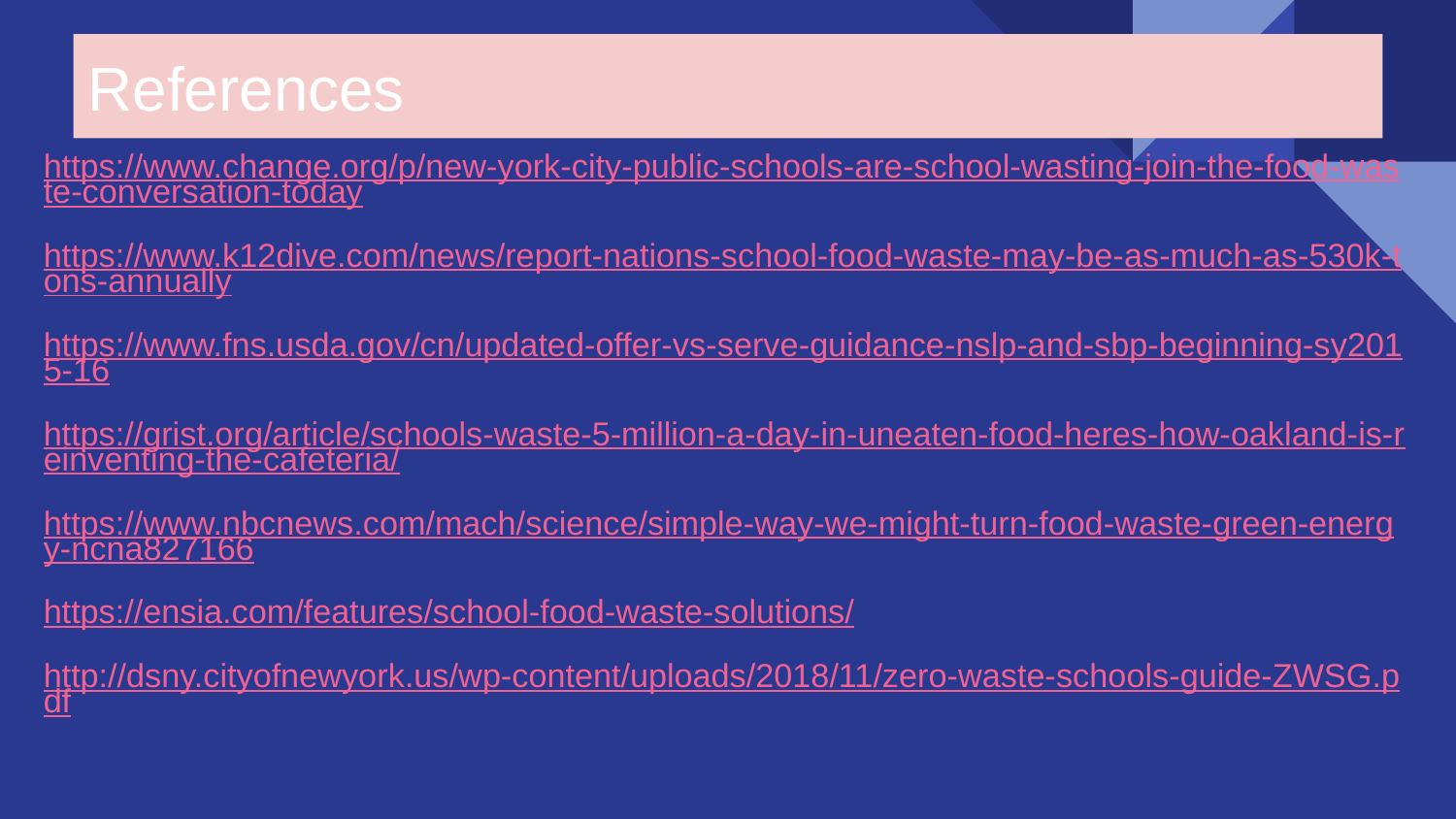

# References
https://www.change.org/p/new-york-city-public-schools-are-school-wasting-join-the-food-waste-conversation-today

https://www.k12dive.com/news/report-nations-school-food-waste-may-be-as-much-as-530k-tons-annually

https://www.fns.usda.gov/cn/updated-offer-vs-serve-guidance-nslp-and-sbp-beginning-sy2015-16

https://grist.org/article/schools-waste-5-million-a-day-in-uneaten-food-heres-how-oakland-is-reinventing-the-cafeteria/

https://www.nbcnews.com/mach/science/simple-way-we-might-turn-food-waste-green-energy-ncna827166

https://ensia.com/features/school-food-waste-solutions/

http://dsny.cityofnewyork.us/wp-content/uploads/2018/11/zero-waste-schools-guide-ZWSG.pdf